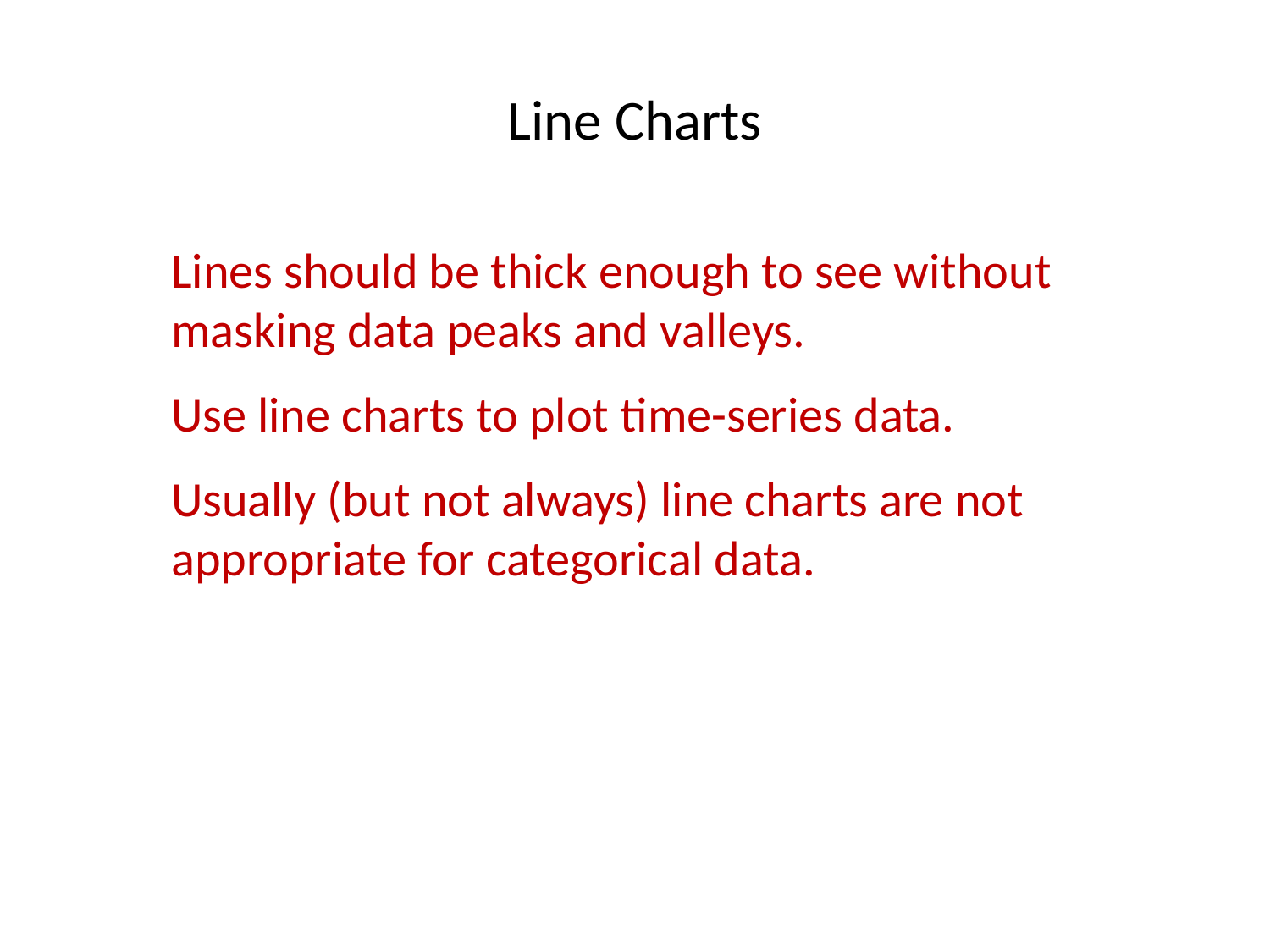

# Line Charts
Lines should be thick enough to see without masking data peaks and valleys.

Use line charts to plot time-series data.

Usually (but not always) line charts are not appropriate for categorical data.